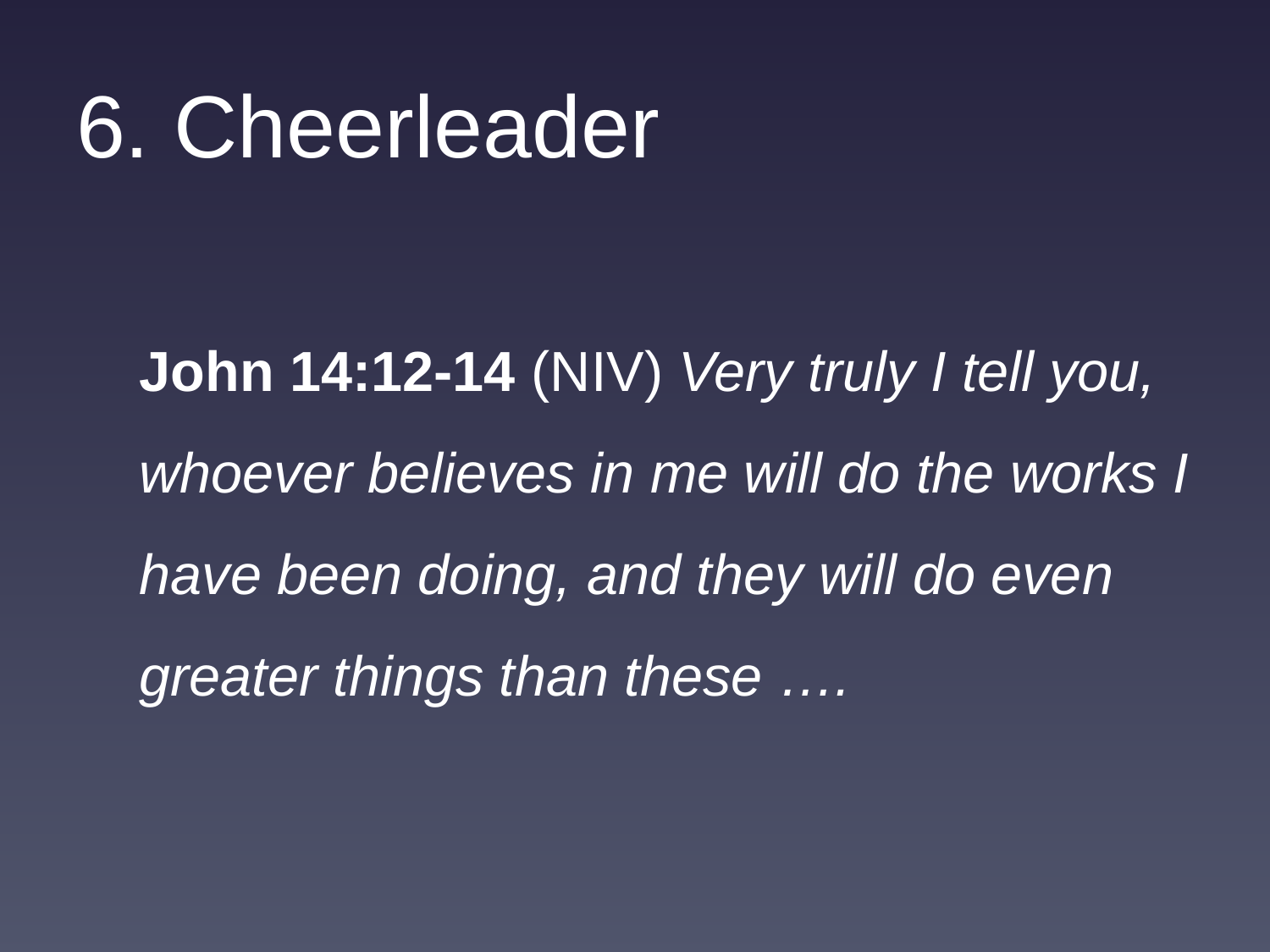

# 6. Cheerleader
John 14:12-14 (NIV) Very truly I tell you, whoever believes in me will do the works I have been doing, and they will do even greater things than these ….